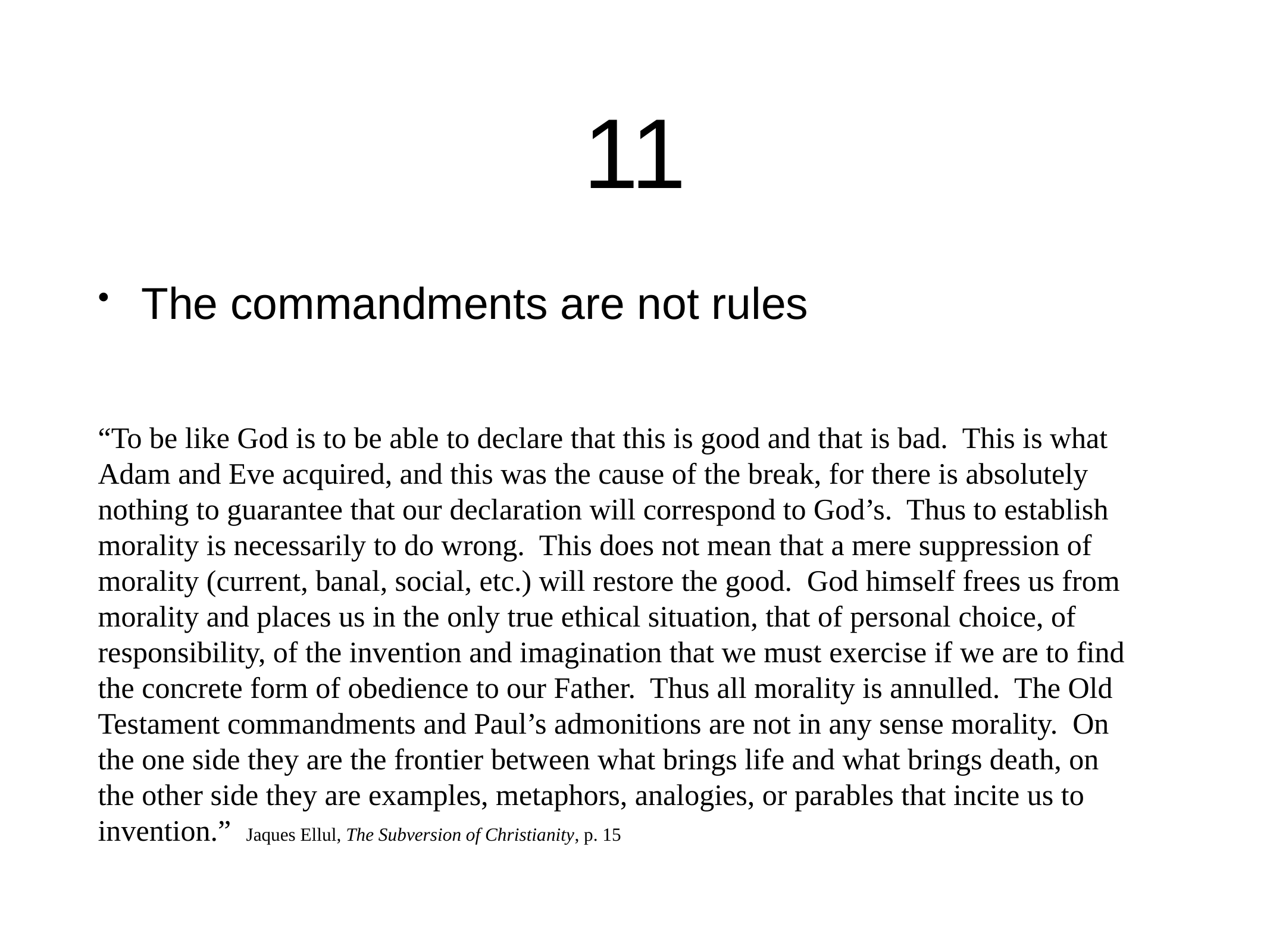

# 11
The commandments are not rules

“To be like God is to be able to declare that this is good and that is bad.  This is what Adam and Eve acquired, and this was the cause of the break, for there is absolutely nothing to guarantee that our declaration will correspond to God’s.  Thus to establish morality is necessarily to do wrong.  This does not mean that a mere suppression of morality (current, banal, social, etc.) will restore the good.  God himself frees us from morality and places us in the only true ethical situation, that of personal choice, of responsibility, of the invention and imagination that we must exercise if we are to find the concrete form of obedience to our Father.  Thus all morality is annulled.  The Old Testament commandments and Paul’s admonitions are not in any sense morality.  On the one side they are the frontier between what brings life and what brings death, on the other side they are examples, metaphors, analogies, or parables that incite us to invention.”  Jaques Ellul, The Subversion of Christianity, p. 15